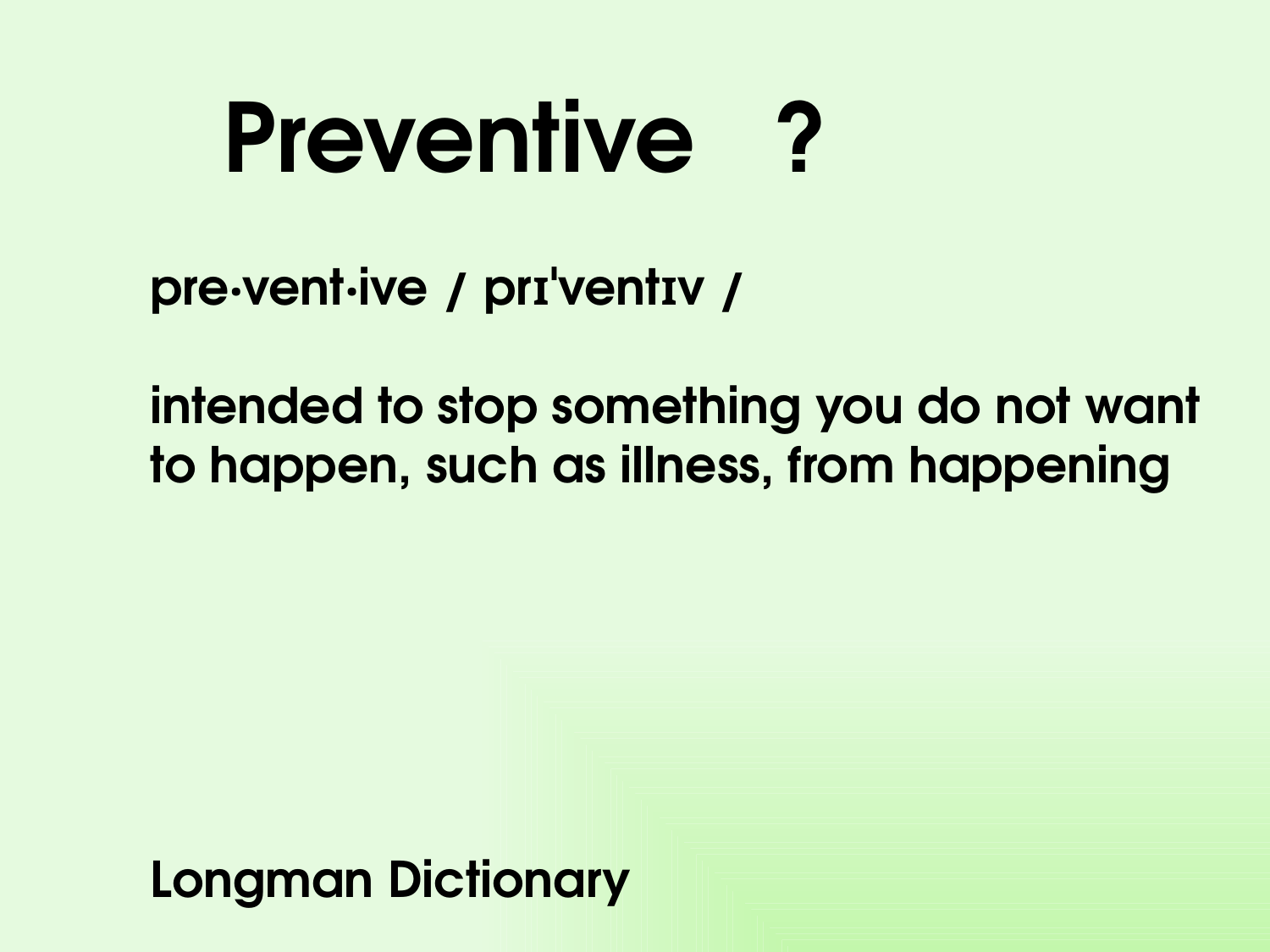

# Preventive   ?

pre‧vent‧ive / prɪˈventɪv /

intended to stop something you do not want to happen, such as illness, from happening

Longman Dictionary